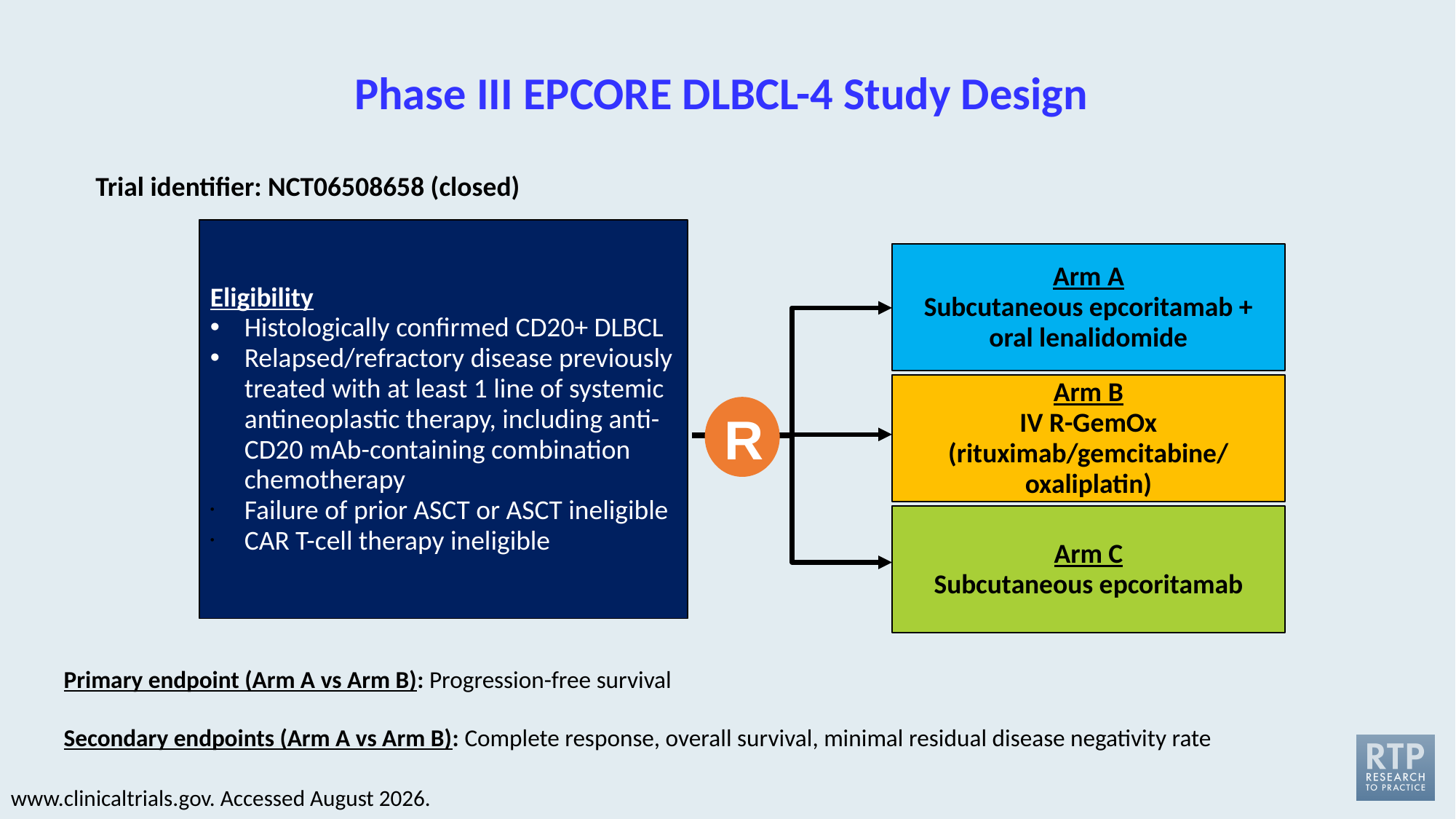

# Phase III EPCORE DLBCL-4 Study Design
Trial identifier: NCT06508658 (closed)
Eligibility
Histologically confirmed CD20+ DLBCL
Relapsed/refractory disease previously treated with at least 1 line of systemic antineoplastic therapy, including anti-CD20 mAb-containing combination chemotherapy
Failure of prior ASCT or ASCT ineligible
CAR T-cell therapy ineligible
Arm A
Subcutaneous epcoritamab + oral lenalidomide
Arm B
IV R-GemOx (rituximab/gemcitabine/
oxaliplatin)

R
Arm C
Subcutaneous epcoritamab
Primary endpoint (Arm A vs Arm B): Progression-free survival

Secondary endpoints (Arm A vs Arm B): Complete response, overall survival, minimal residual disease negativity rate
www.clinicaltrials.gov. Accessed August 2026.